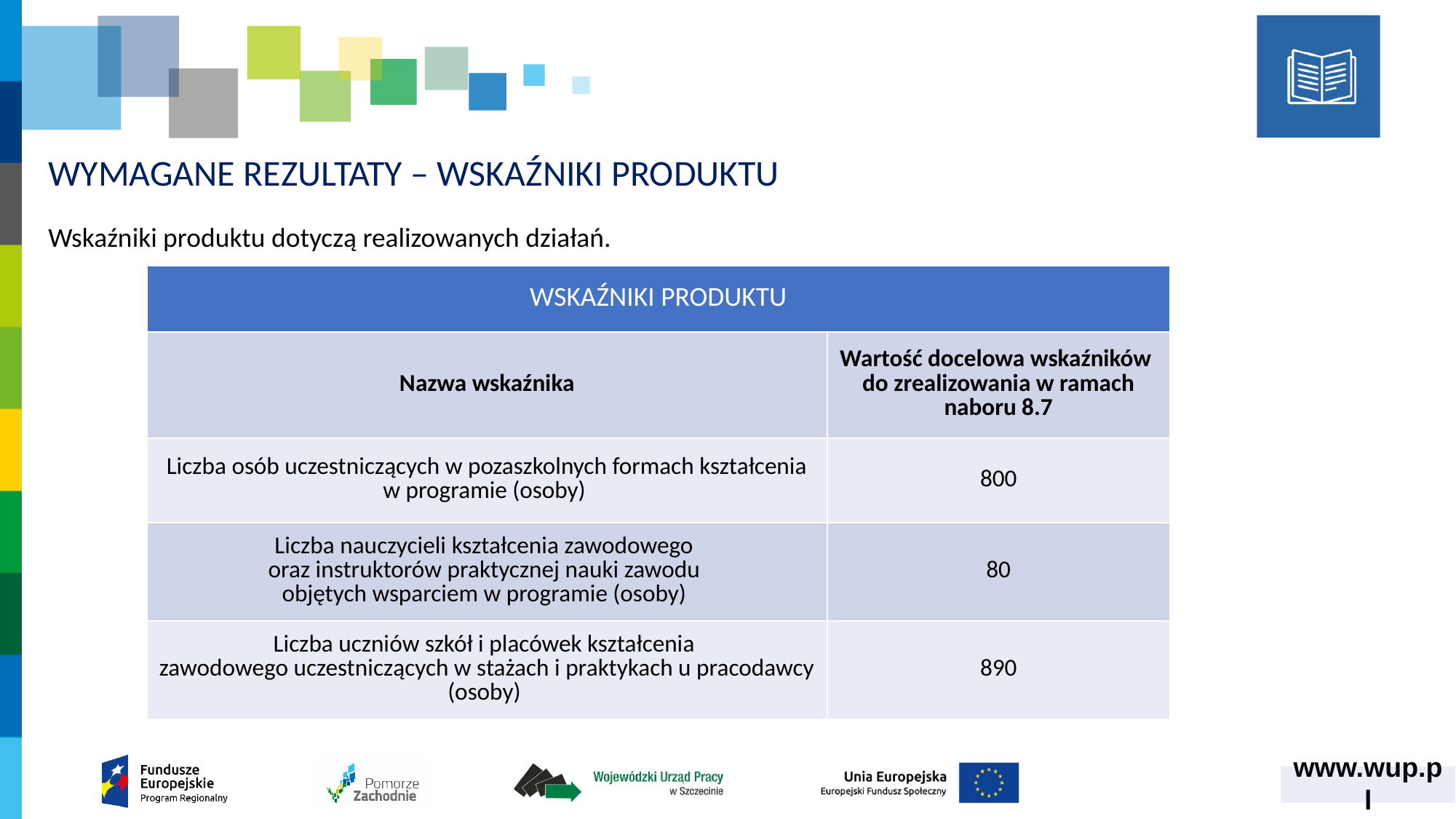

# WYMAGANE REZULTATY – WSKAŹNIKI PRODUKTU
Wskaźniki produktu dotyczą realizowanych działań.

| WSKAŹNIKI PRODUKTU |  |
| --- | --- |
| Nazwa wskaźnika | Wartość docelowa wskaźników do zrealizowania w ramach naboru 8.7 |
| Liczba osób uczestniczących w pozaszkolnych formach kształcenia w programie (osoby) | 800 |
| Liczba nauczycieli kształcenia zawodowego oraz instruktorów praktycznej nauki zawodu objętych wsparciem w programie (osoby) | 80 |
| Liczba uczniów szkół i placówek kształcenia zawodowego uczestniczących w stażach i praktykach u pracodawcy (osoby) | 890 |